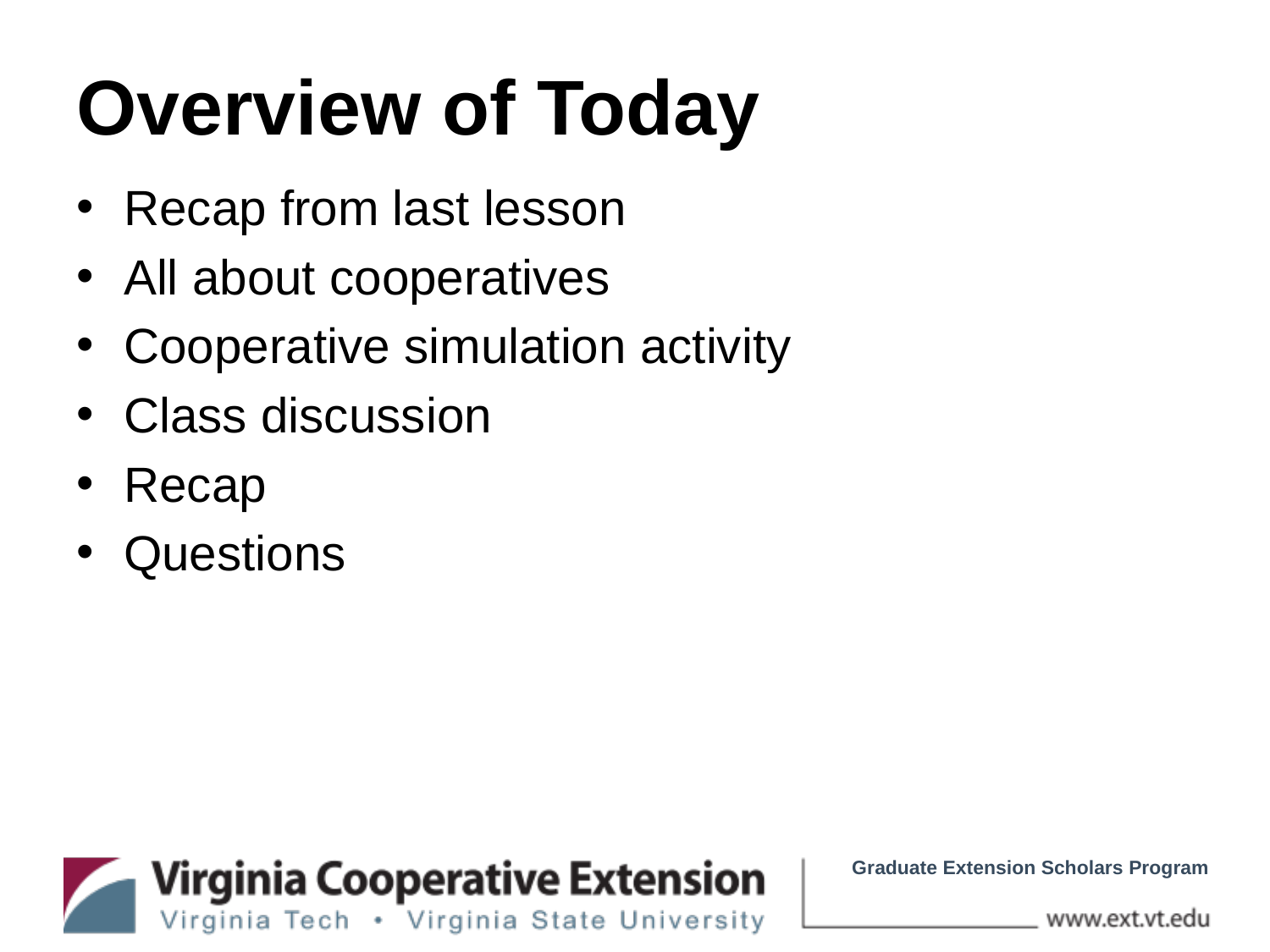

# Overview of Today
Recap from last lesson
All about cooperatives
Cooperative simulation activity
Class discussion
Recap
Questions